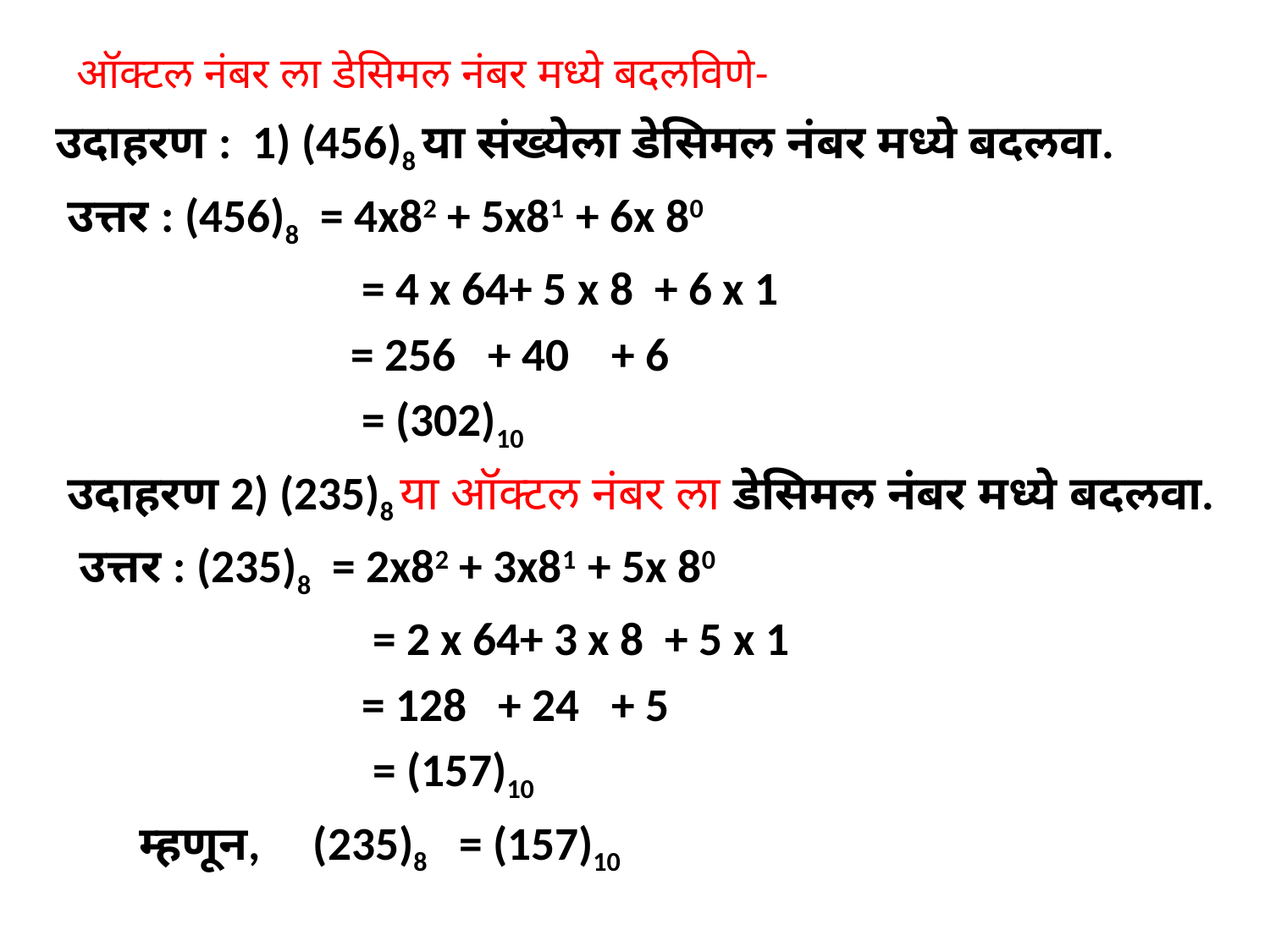

# ऑक्टल नंबर ला डेसिमल नंबर मध्ये बदलविणे-
उदाहरण :  1) (456)8 या संख्येला डेसिमल नंबर मध्ये बदलवा.
 उत्तर : (456)8  = 4x82 + 5x81  + 6x 80
                             = 4 x 64+ 5 x 8  + 6 x 1
                            = 256   + 40    + 6
                             = (302)10
 उदाहरण 2) (235)8 या ऑक्टल नंबर ला डेसिमल नंबर मध्ये बदलवा.
  उत्तर : (235)8  = 2x82 + 3x81  + 5x 80
                              = 2 x 64+ 3 x 8  + 5 x 1
                             = 128   + 24   + 5
                              = (157)10
       म्हणून,     (235)8   = (157)10